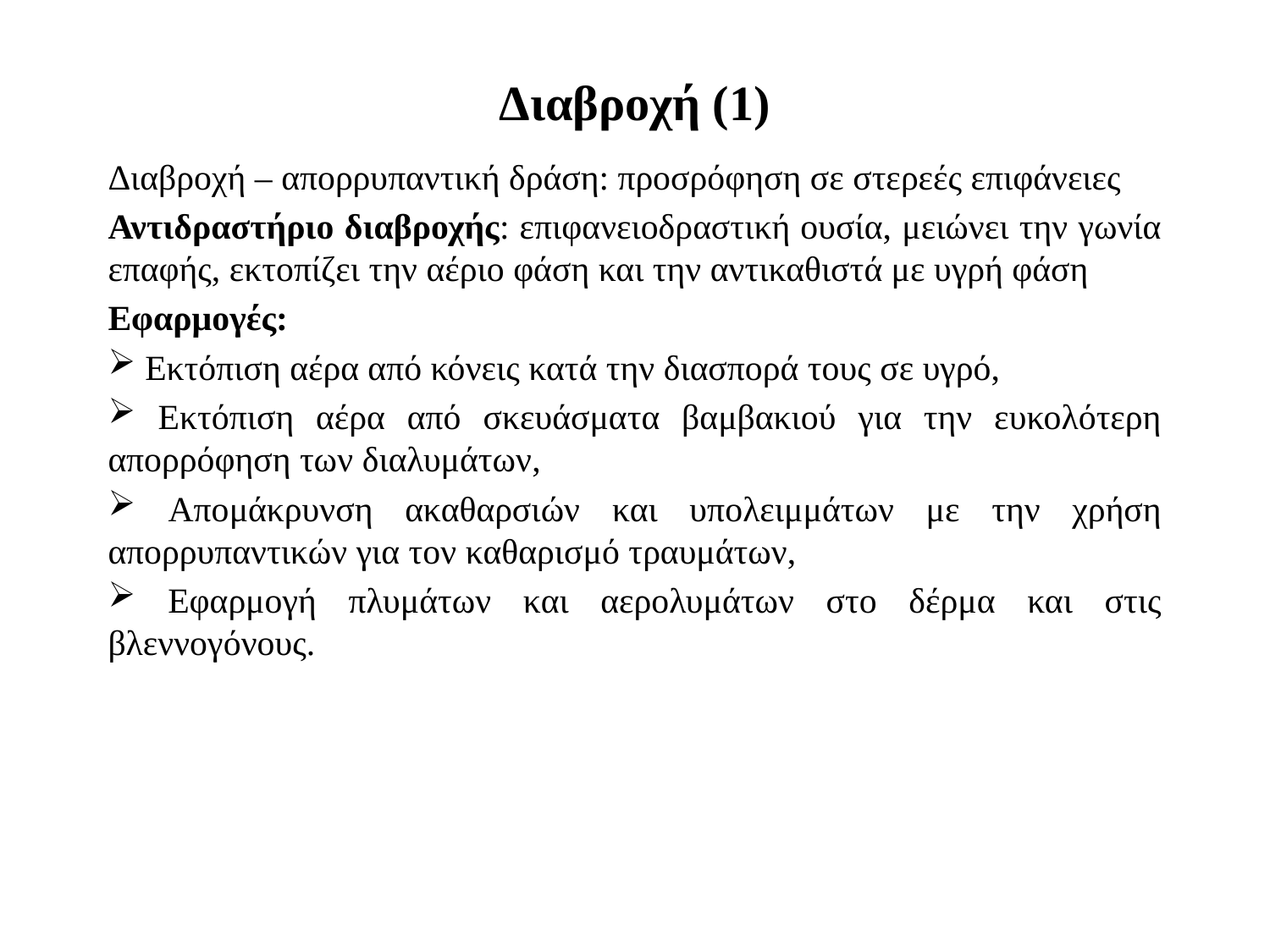

# Διαβροχή (1)
Διαβροχή – απορρυπαντική δράση: προσρόφηση σε στερεές επιφάνειες
Αντιδραστήριο διαβροχής: επιφανειοδραστική ουσία, μειώνει την γωνία επαφής, εκτοπίζει την αέριο φάση και την αντικαθιστά με υγρή φάση
Εφαρμογές:
 Εκτόπιση αέρα από κόνεις κατά την διασπορά τους σε υγρό,
 Εκτόπιση αέρα από σκευάσματα βαμβακιού για την ευκολότερη απορρόφηση των διαλυμάτων,
 Απομάκρυνση ακαθαρσιών και υπολειμμάτων με την χρήση απορρυπαντικών για τον καθαρισμό τραυμάτων,
 Εφαρμογή πλυμάτων και αερολυμάτων στο δέρμα και στις βλεννογόνους.